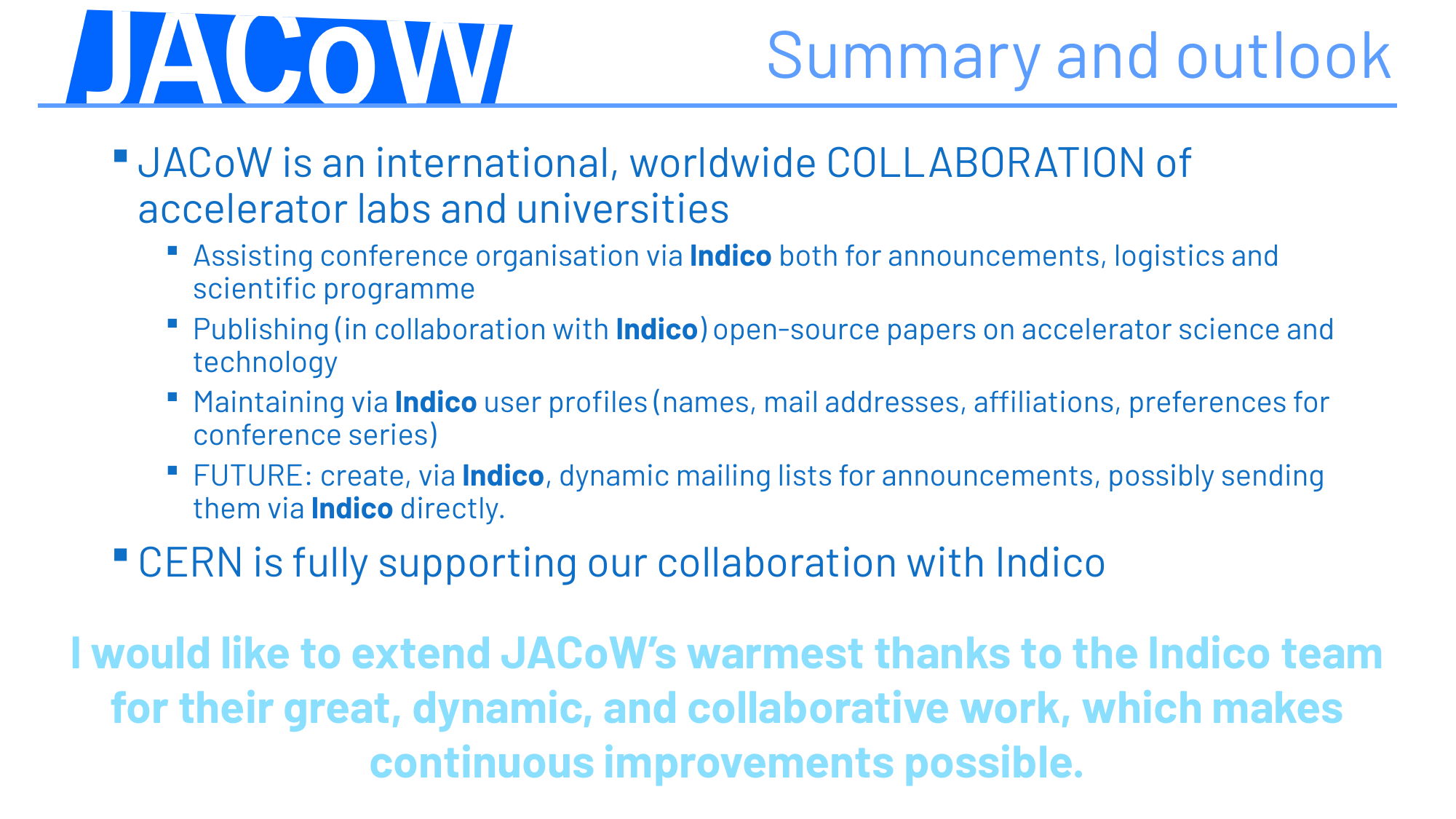

# Summary and outlook
JACoW is an international, worldwide COLLABORATION of accelerator labs and universities
Assisting conference organisation via Indico both for announcements, logistics and scientific programme
Publishing (in collaboration with Indico) open-source papers on accelerator science and technology
Maintaining via Indico user profiles (names, mail addresses, affiliations, preferences for conference series)
FUTURE: create, via Indico, dynamic mailing lists for announcements, possibly sending them via Indico directly.
CERN is fully supporting our collaboration with Indico

I would like to extend JACoW’s warmest thanks to the Indico team for their great, dynamic, and collaborative work, which makes continuous improvements possible.